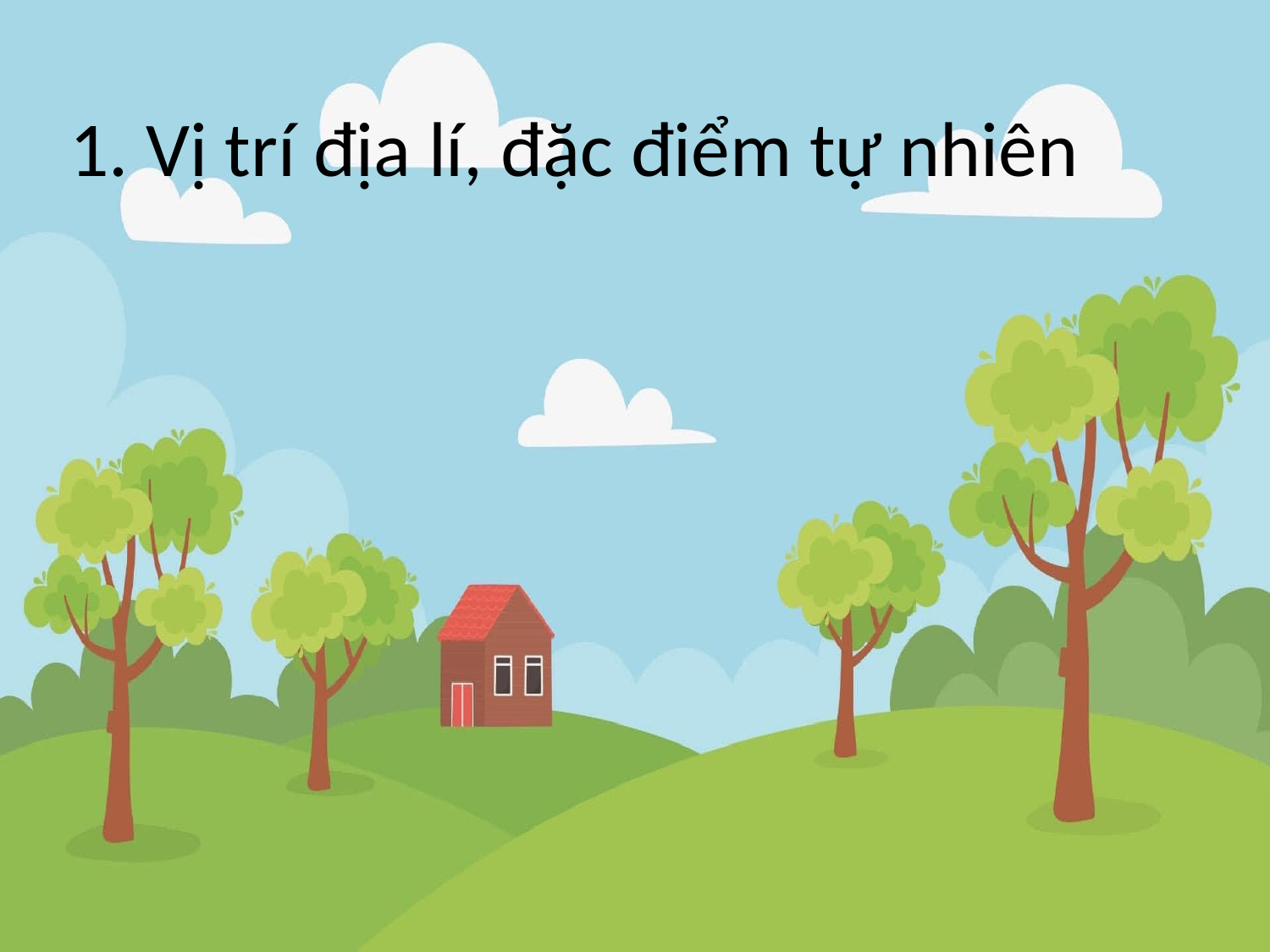

# 1. Vị trí địa lí, đặc điểm tự nhiên